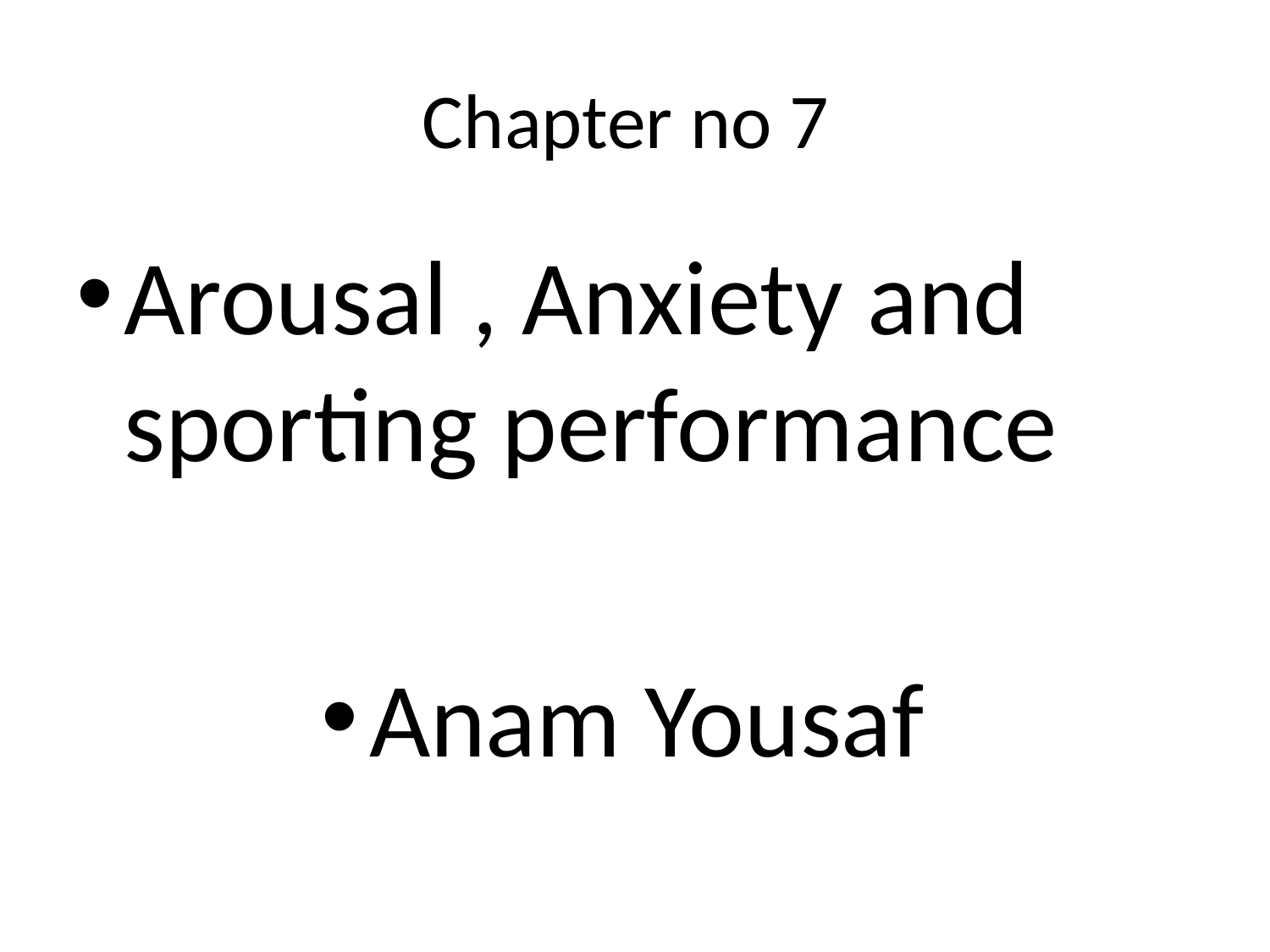

# Chapter no 7
Arousal , Anxiety and sporting performance

Anam Yousaf